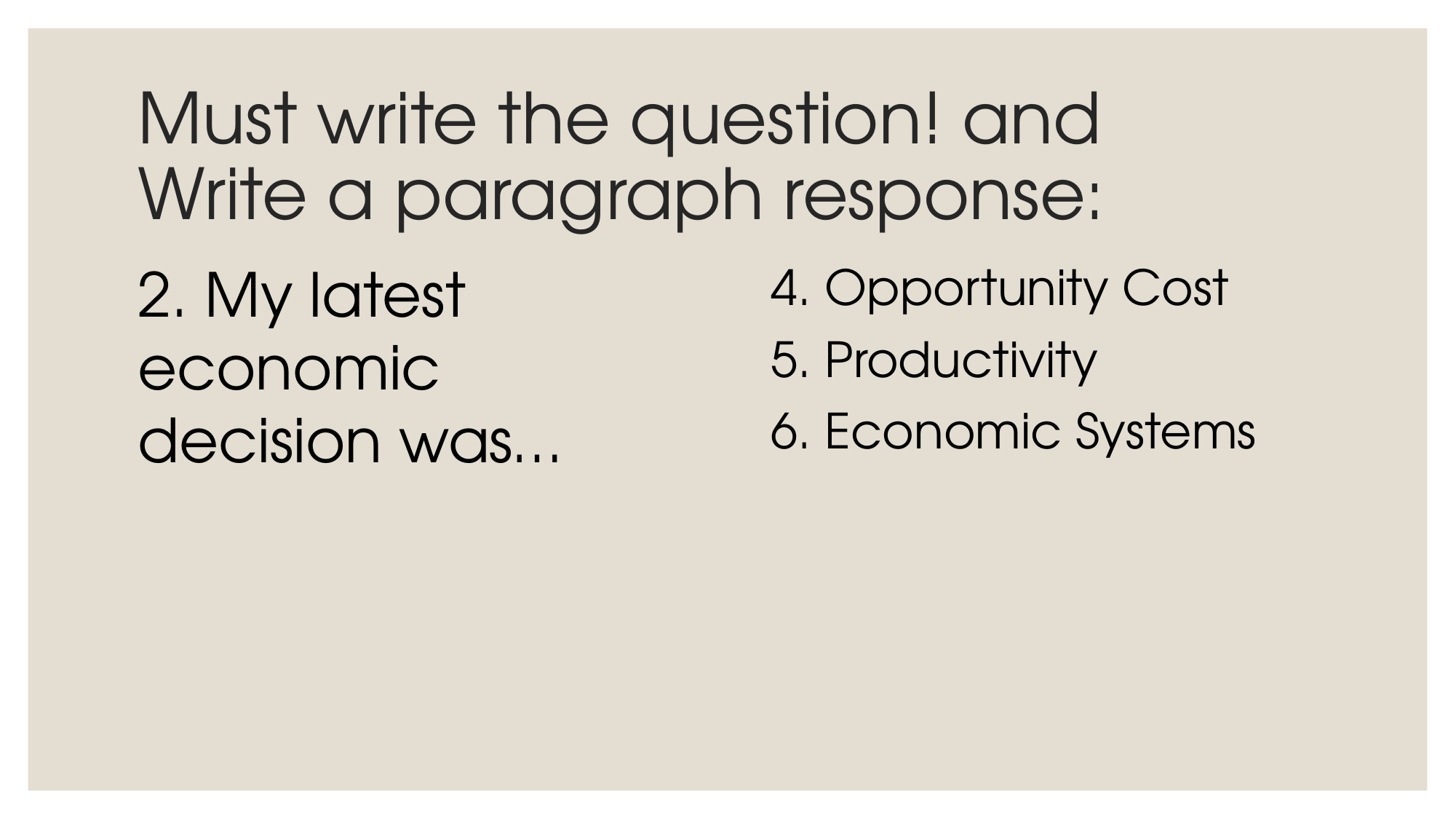

# Must write the question! and Write a paragraph response:
2. My latest economic decision was…
4. Opportunity Cost
5. Productivity
6. Economic Systems